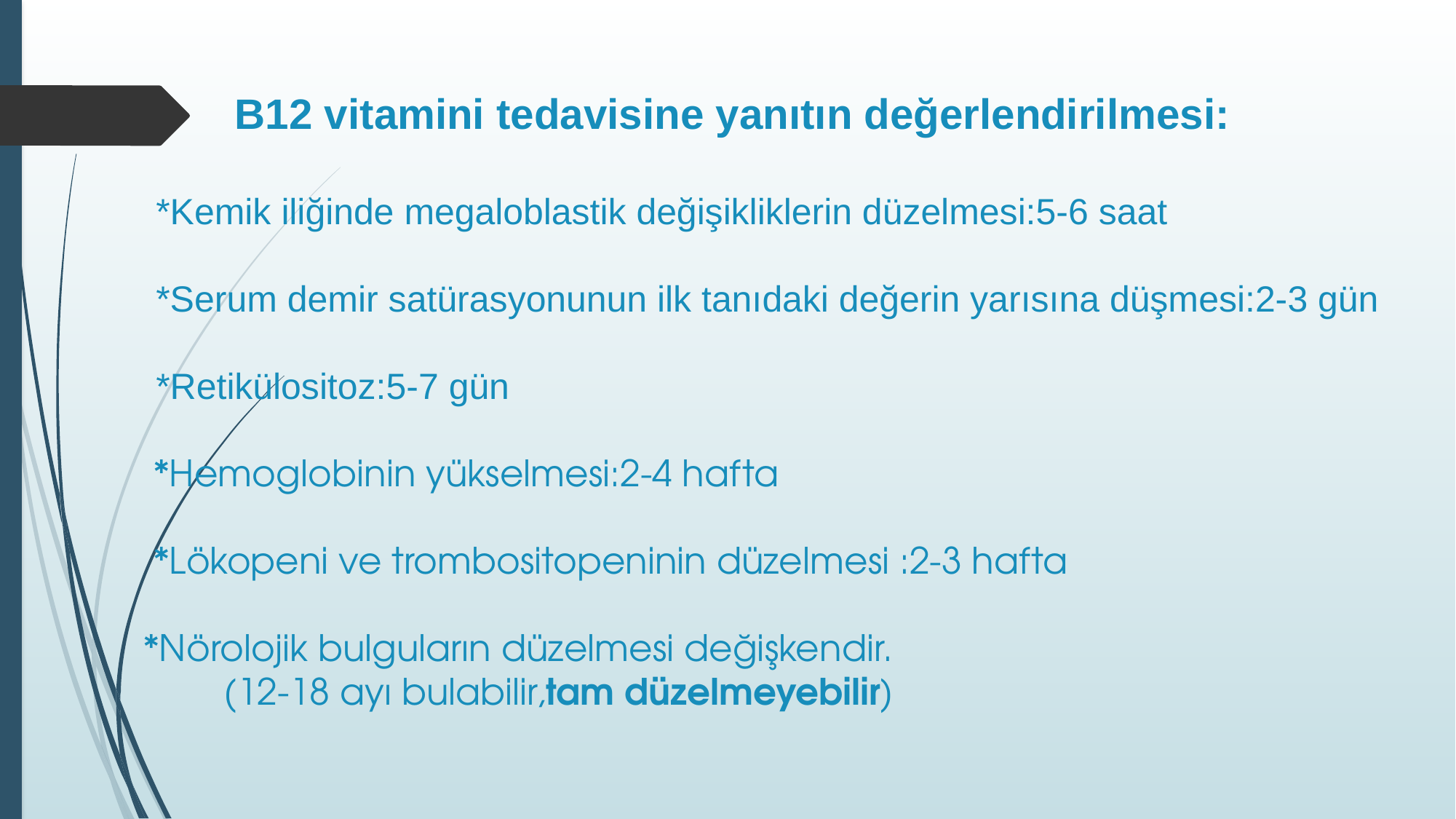

B12 vitamini tedavisine yanıtın değerlendirilmesi:

            *Kemik iliğinde megaloblastik değişikliklerin düzelmesi:5-6 saat

            *Serum demir satürasyonunun ilk tanıdaki değerin yarısına düşmesi:2-3 gün

            *Retikülositoz:5-7 gün

            *Hemoglobinin yükselmesi:2-4 hafta

            *Lökopeni ve trombositopeninin düzelmesi :2-3 hafta

           *Nörolojik bulguların düzelmesi değişkendir.
                   (12-18 ayı bulabilir,tam düzelmeyebilir)